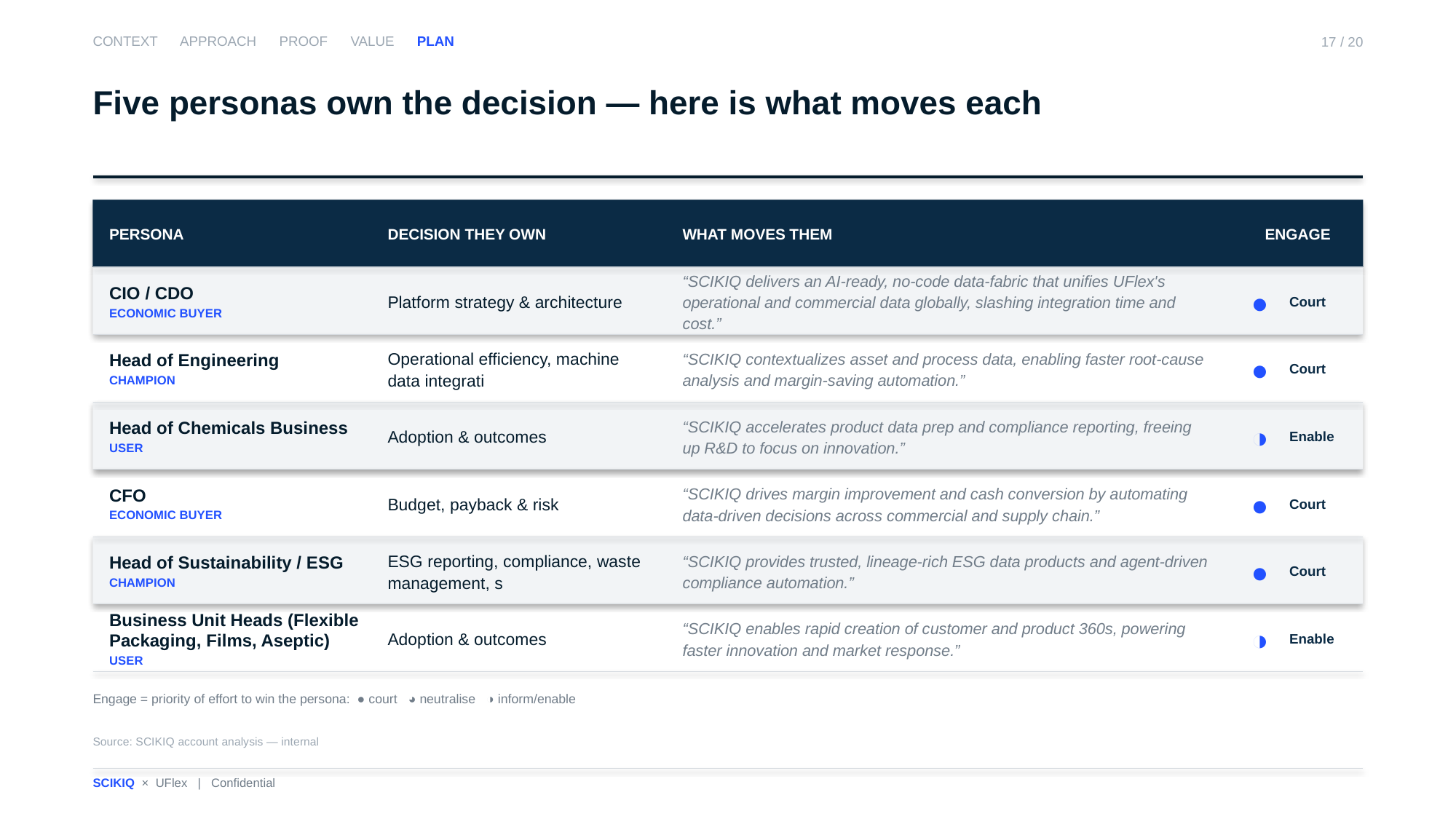

CONTEXT      APPROACH      PROOF      VALUE      PLAN
17 / 20
Five personas own the decision — here is what moves each

PERSONA
DECISION THEY OWN
WHAT MOVES THEM
ENGAGE

CIO / CDO
ECONOMIC BUYER
Platform strategy & architecture
“SCIKIQ delivers an AI-ready, no-code data-fabric that unifies UFlex's operational and commercial data globally, slashing integration time and cost.”
Court
●
Head of Engineering
CHAMPION
Operational efficiency, machine data integrati
“SCIKIQ contextualizes asset and process data, enabling faster root-cause analysis and margin-saving automation.”
Court
●

Head of Chemicals Business
USER
Adoption & outcomes
“SCIKIQ accelerates product data prep and compliance reporting, freeing up R&D to focus on innovation.”
Enable
◑
CFO
ECONOMIC BUYER
Budget, payback & risk
“SCIKIQ drives margin improvement and cash conversion by automating data-driven decisions across commercial and supply chain.”
Court
●

Head of Sustainability / ESG
CHAMPION
ESG reporting, compliance, waste management, s
“SCIKIQ provides trusted, lineage-rich ESG data products and agent-driven compliance automation.”
Court
●
Business Unit Heads (Flexible Packaging, Films, Aseptic)
USER
Adoption & outcomes
“SCIKIQ enables rapid creation of customer and product 360s, powering faster innovation and market response.”
Enable
◑
Engage = priority of effort to win the persona:  ● court   ◕ neutralise   ◑ inform/enable
Source: SCIKIQ account analysis — internal
SCIKIQ  ×  UFlex   |   Confidential